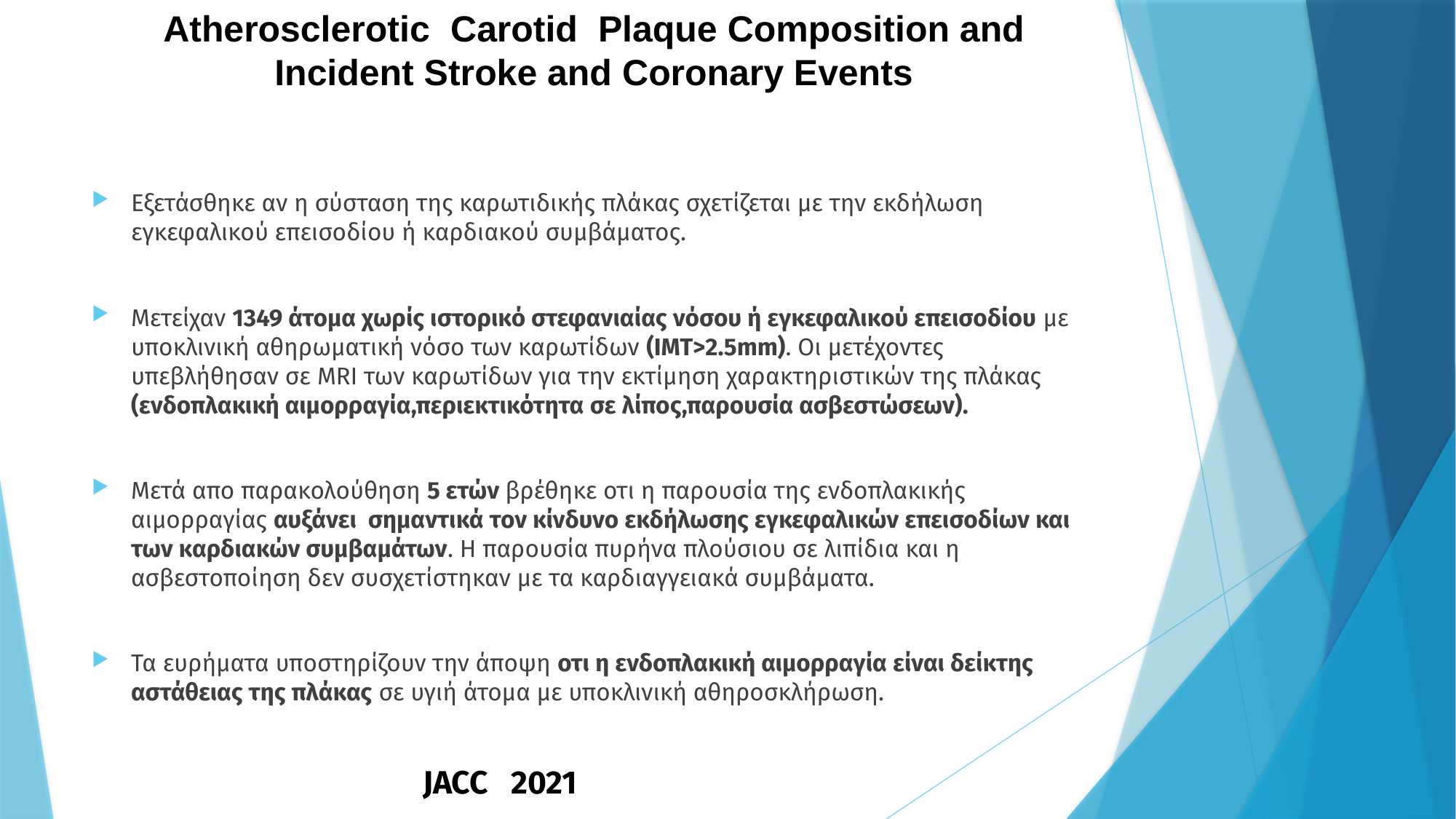

# Atherosclerotic  Carotid  Plaque Composition and Incident Stroke and Coronary Events
Εξετάσθηκε αν η σύσταση της καρωτιδικής πλάκας σχετίζεται με την εκδήλωση εγκεφαλικού επεισοδίου ή καρδιακού συμβάματος.

Μετείχαν 1349 άτομα χωρίς ιστορικό στεφανιαίας νόσου ή εγκεφαλικού επεισοδίου με υποκλινική αθηρωματική νόσο των καρωτίδων (ΙΜΤ>2.5mm). Οι μετέχοντες υπεβλήθησαν σε MRI των καρωτίδων για την εκτίμηση χαρακτηριστικών της πλάκας (ενδοπλακική αιμορραγία,περιεκτικότητα σε λίπος,παρουσία ασβεστώσεων).

Μετά απο παρακολούθηση 5 ετών βρέθηκε οτι η παρουσία της ενδοπλακικής αιμορραγίας αυξάνει  σημαντικά τον κίνδυνο εκδήλωσης εγκεφαλικών επεισοδίων και των καρδιακών συμβαμάτων. Η παρουσία πυρήνα πλούσιου σε λιπίδια και η ασβεστοποίηση δεν συσχετίστηκαν με τα καρδιαγγειακά συμβάματα.

Τα ευρήματα υποστηρίζουν την άποψη οτι η ενδοπλακική αιμορραγία είναι δείκτης  αστάθειας της πλάκας σε υγιή άτομα με υποκλινική αθηροσκλήρωση.

                                                    JACC   2021